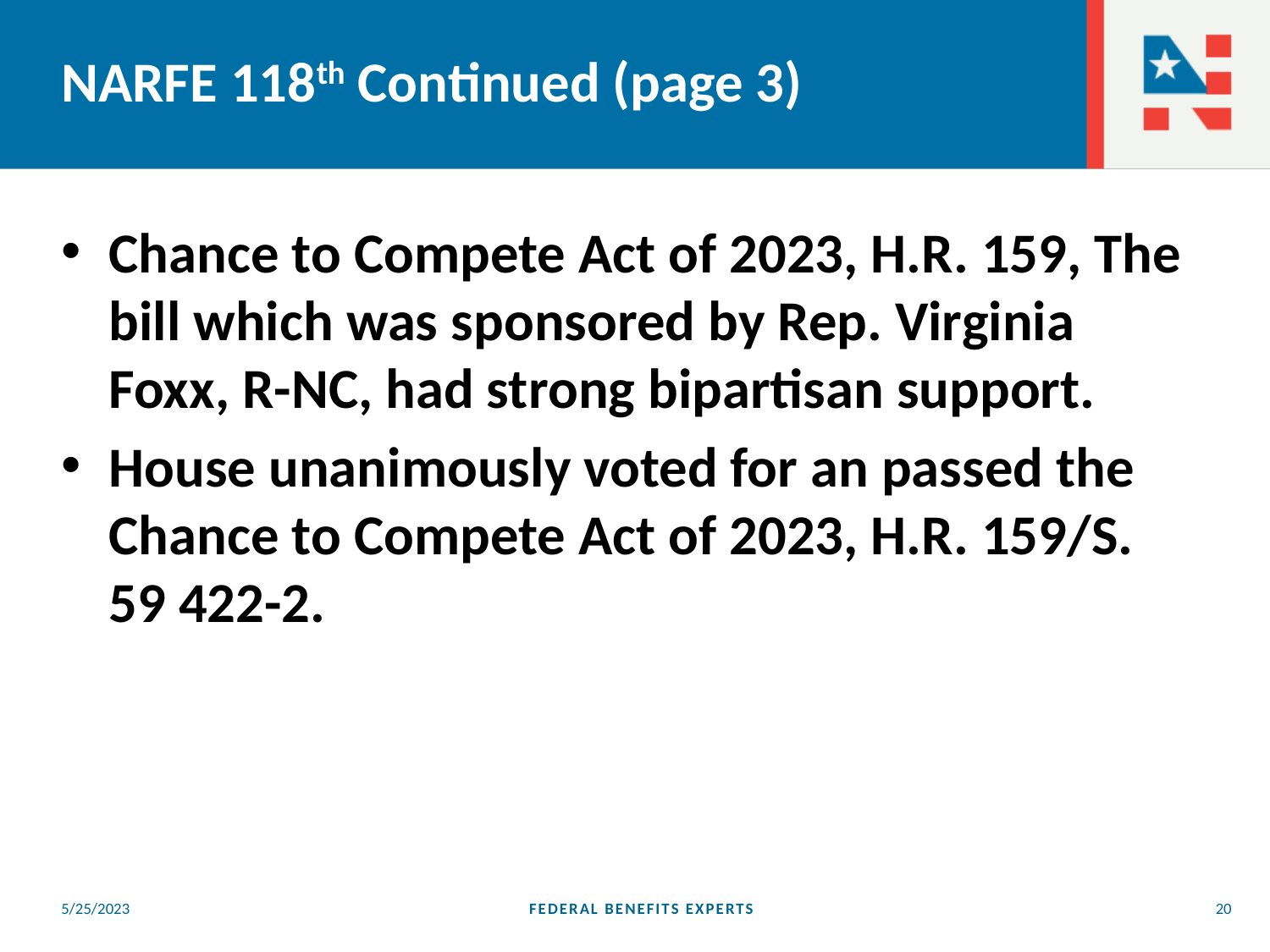

# NARFE 118th Continued (page 3)
Chance to Compete Act of 2023, H.R. 159, The bill which was sponsored by Rep. Virginia Foxx, R-NC, had strong bipartisan support.
House unanimously voted for an passed the Chance to Compete Act of 2023, H.R. 159/S. 59 422-2.
5/25/2023
FEDERAL BENEFITS EXPERTS
20